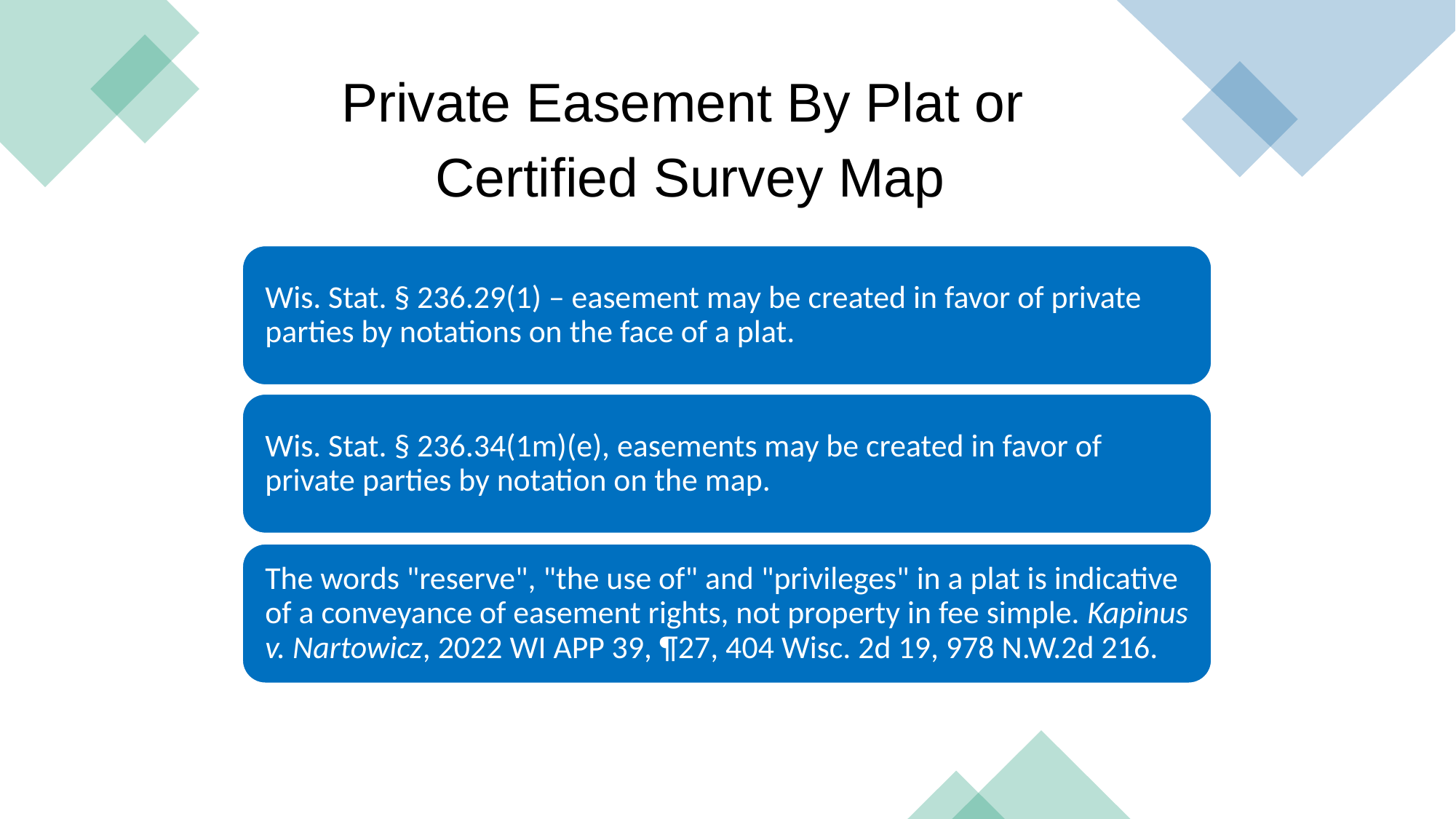

Private Easement By Plat or
Certified Survey Map

Wis. Stat. § 236.29(1) – easement may be created in favor of private parties by notations on the face of a plat.
Wis. Stat. § 236.34(1m)(e), easements may be created in favor of private parties by notation on the map.
The words "reserve", "the use of" and "privileges" in a plat is indicative of a conveyance of easement rights, not property in fee simple. Kapinus v. Nartowicz, 2022 WI APP 39, ¶27, 404 Wisc. 2d 19, 978 N.W.2d 216.

© 2023 Fredrikson & Byron, P.A.